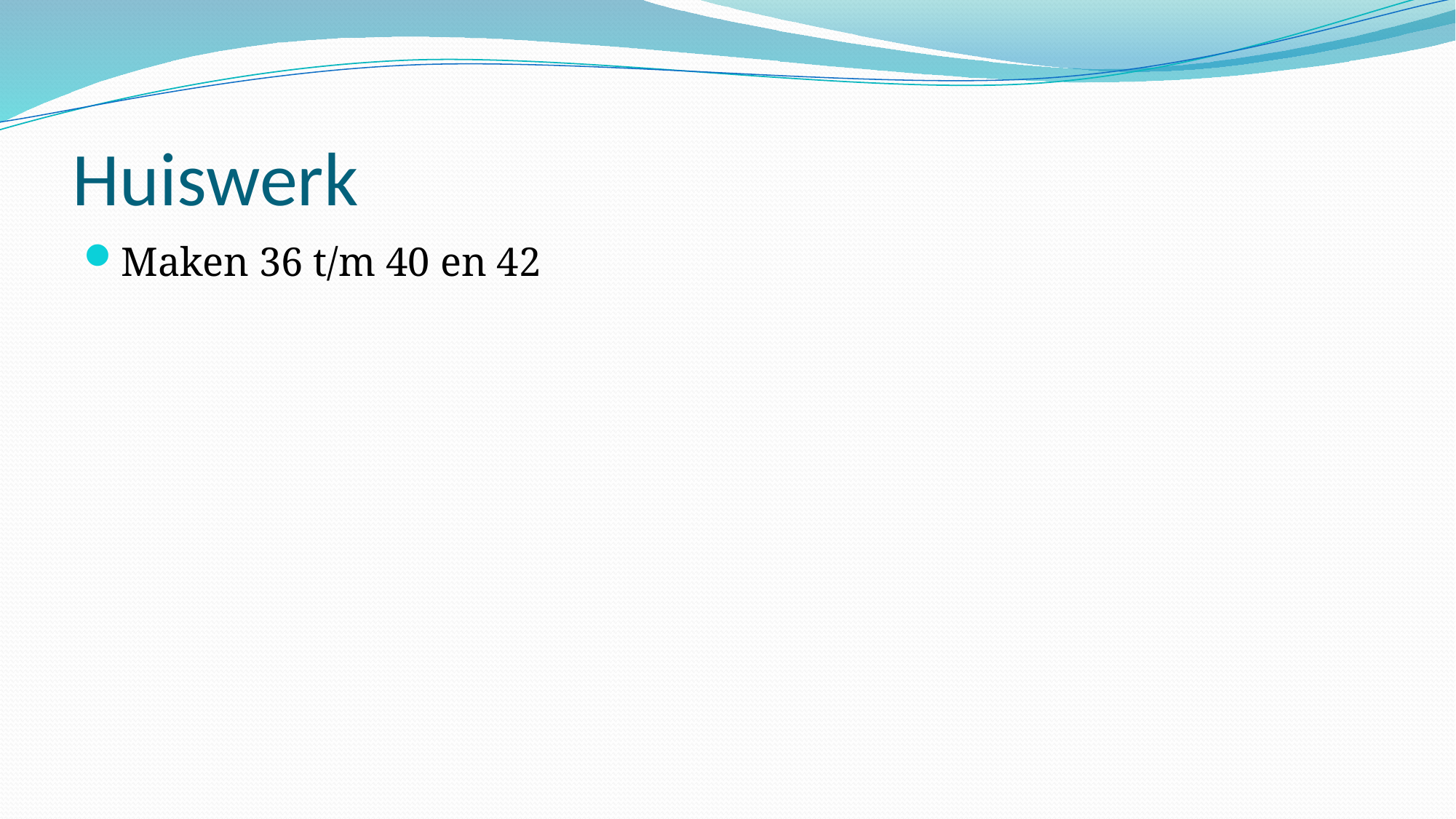

# Huiswerk
Maken 36 t/m 40 en 42